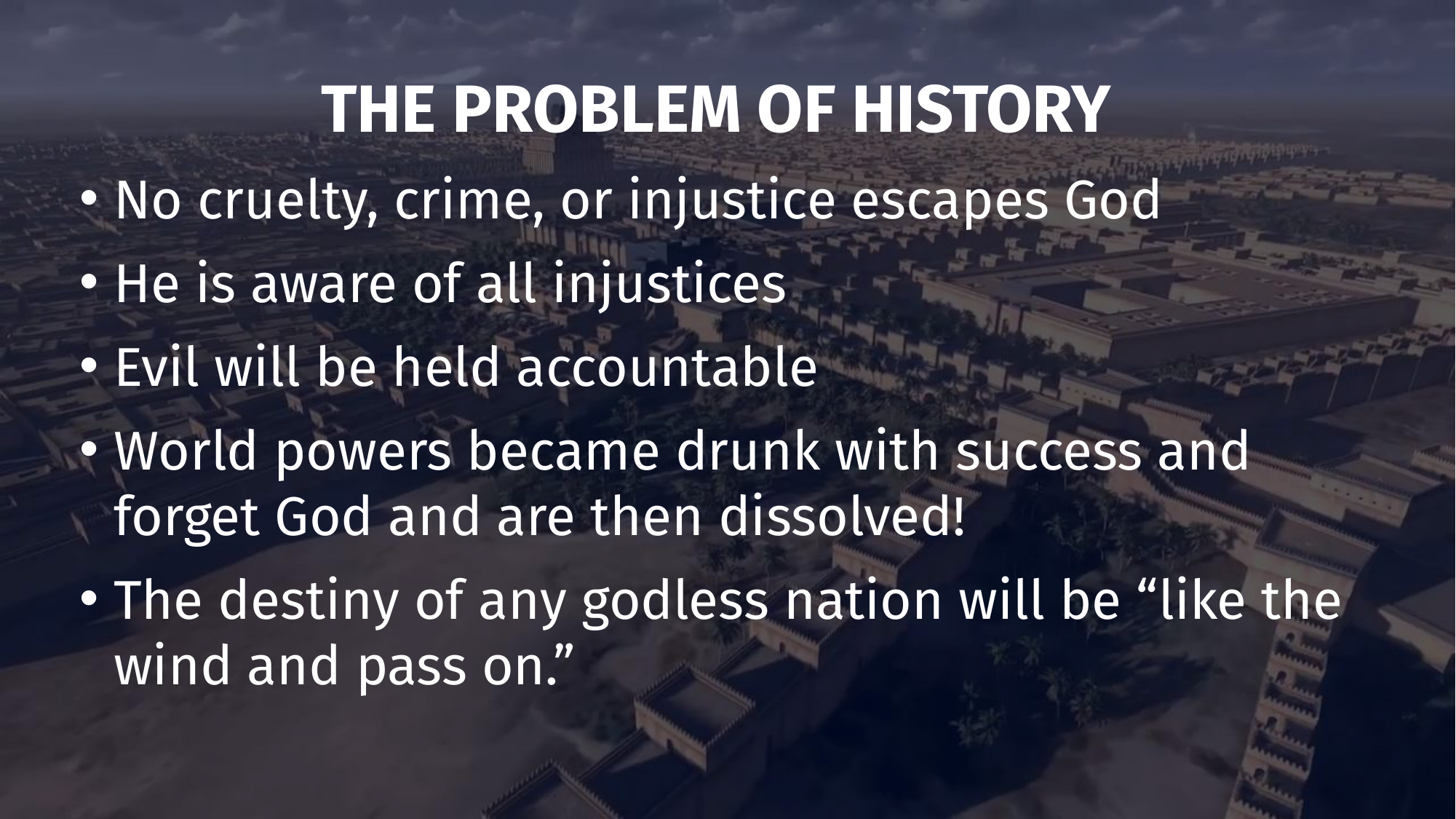

The Problem of History
No cruelty, crime, or injustice escapes God
He is aware of all injustices
Evil will be held accountable
World powers became drunk with success and forget God and are then dissolved!
The destiny of any godless nation will be “like the wind and pass on.”